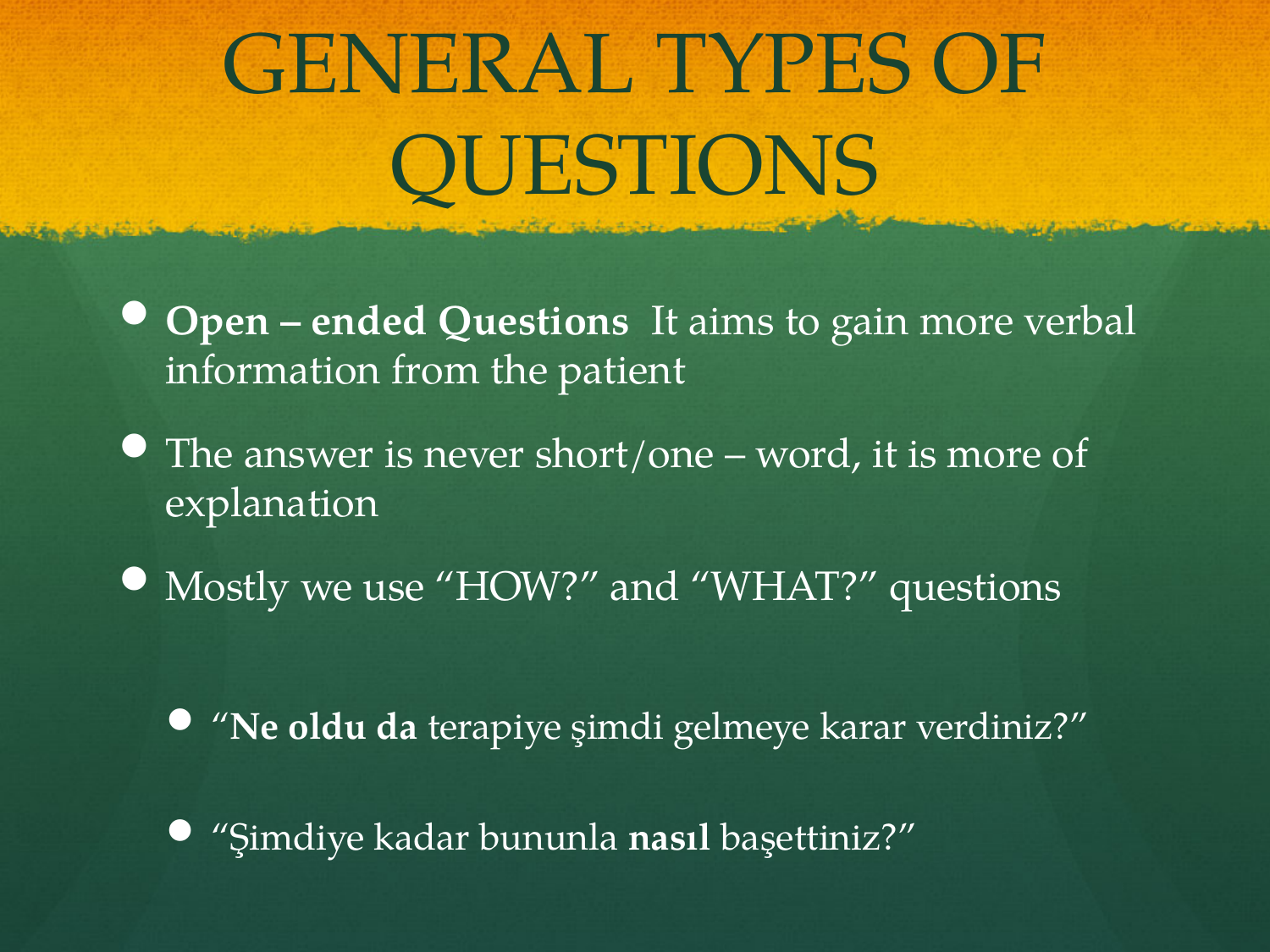

# GENERAL TYPES OF QUESTIONS
Open – ended Questions  It aims to gain more verbal information from the patient
The answer is never short/one – word, it is more of explanation
Mostly we use “HOW?” and “WHAT?” questions

“Ne oldu da terapiye şimdi gelmeye karar verdiniz?”

“Şimdiye kadar bununla nasıl başettiniz?”